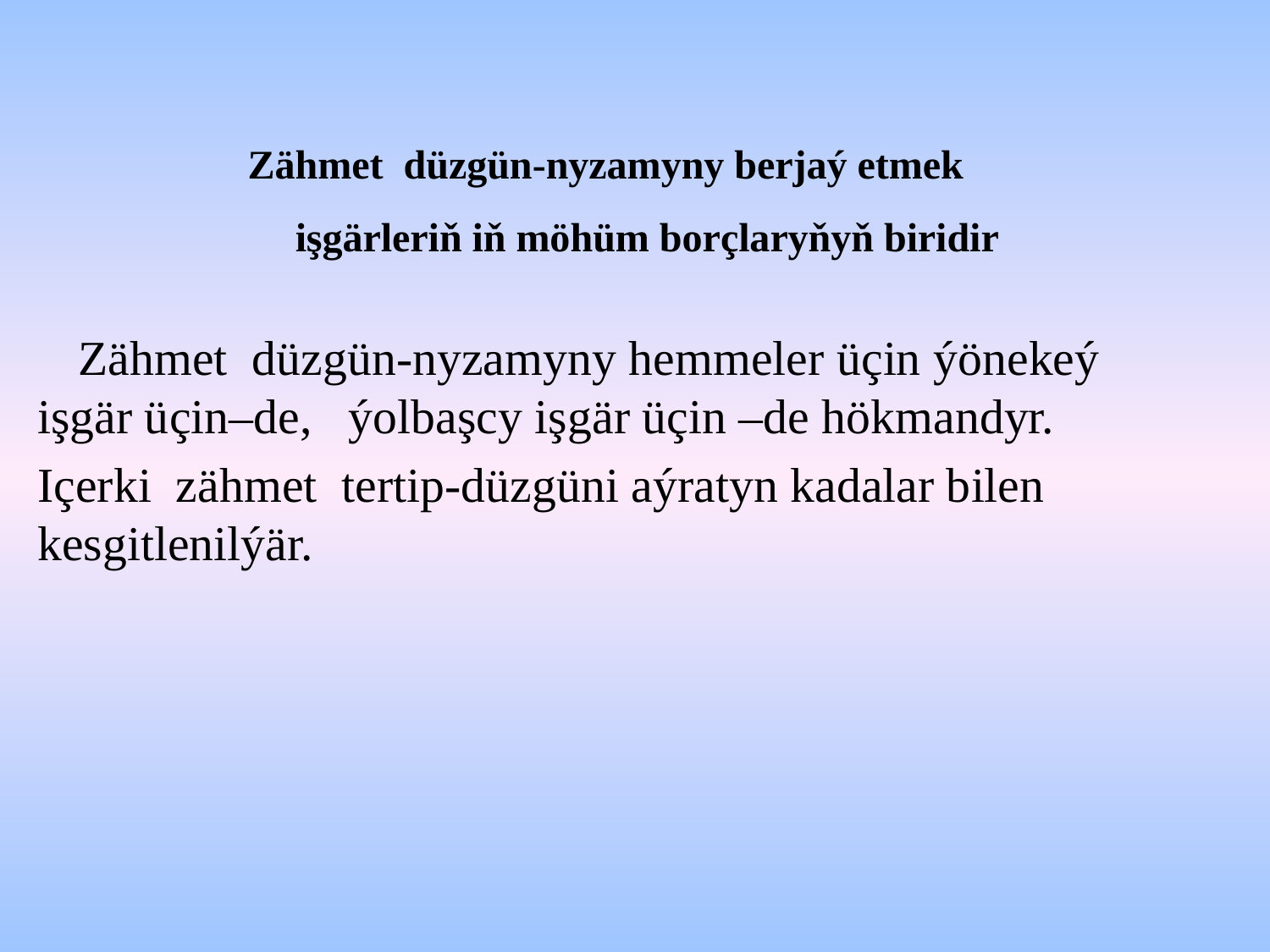

#

   Zähmet  düzgün-nyzamyny berjaý etmek
           işgärleriň iň möhüm borçlaryňyň biridir

    Zähmet  düzgün-nyzamyny hemmeler üçin ýönekeý işgär üçin–de,   ýolbaşcy işgär üçin –de hökmandyr.
Içerki  zähmet  tertip-düzgüni aýratyn kadalar bilen kesgitlenilýär.